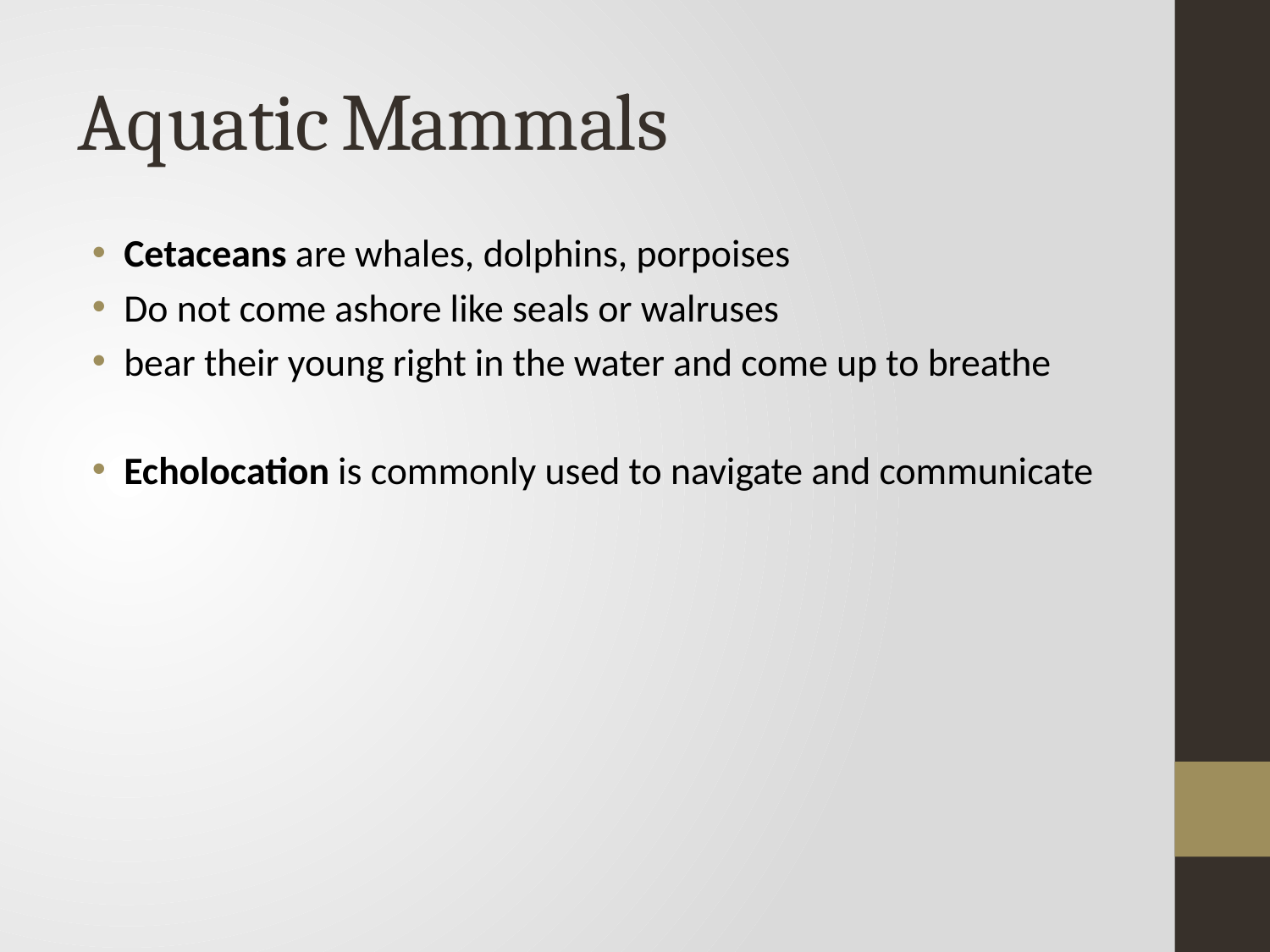

# Aquatic Mammals
Cetaceans are whales, dolphins, porpoises
Do not come ashore like seals or walruses
bear their young right in the water and come up to breathe

Echolocation is commonly used to navigate and communicate